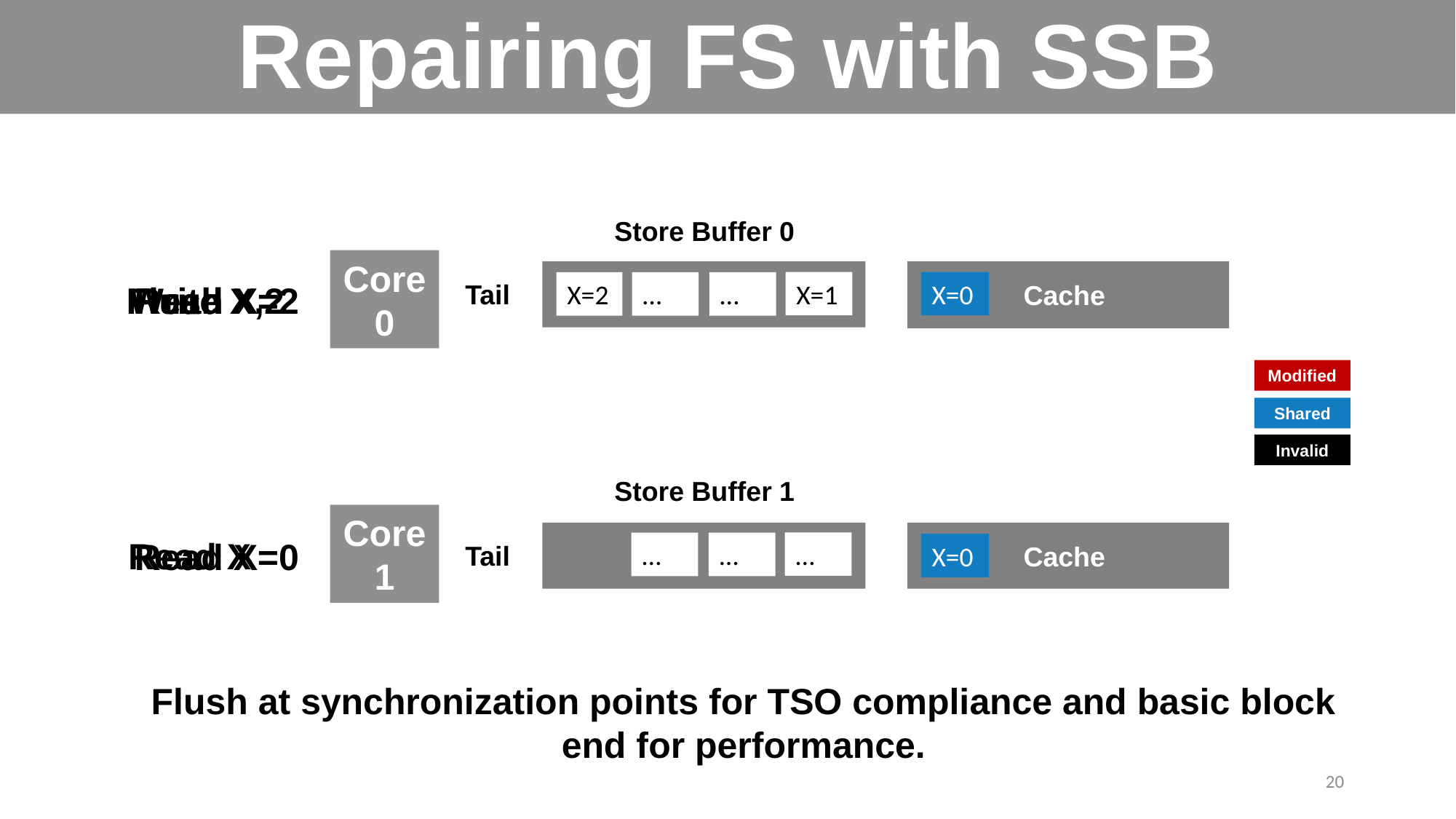

Repairing FS with SSB
Store Buffer 0
Core
0
Cache

X=1
X=0
Flush
Write X,2
Tail
X=2
…
…
Read X
Read X=2
Modified
Shared
Invalid
Store Buffer 1
Core
1

Cache
Read X
Read X=0
…
…
…
Tail
X=0
Flush at synchronization points for TSO compliance and basic block end for performance.
20